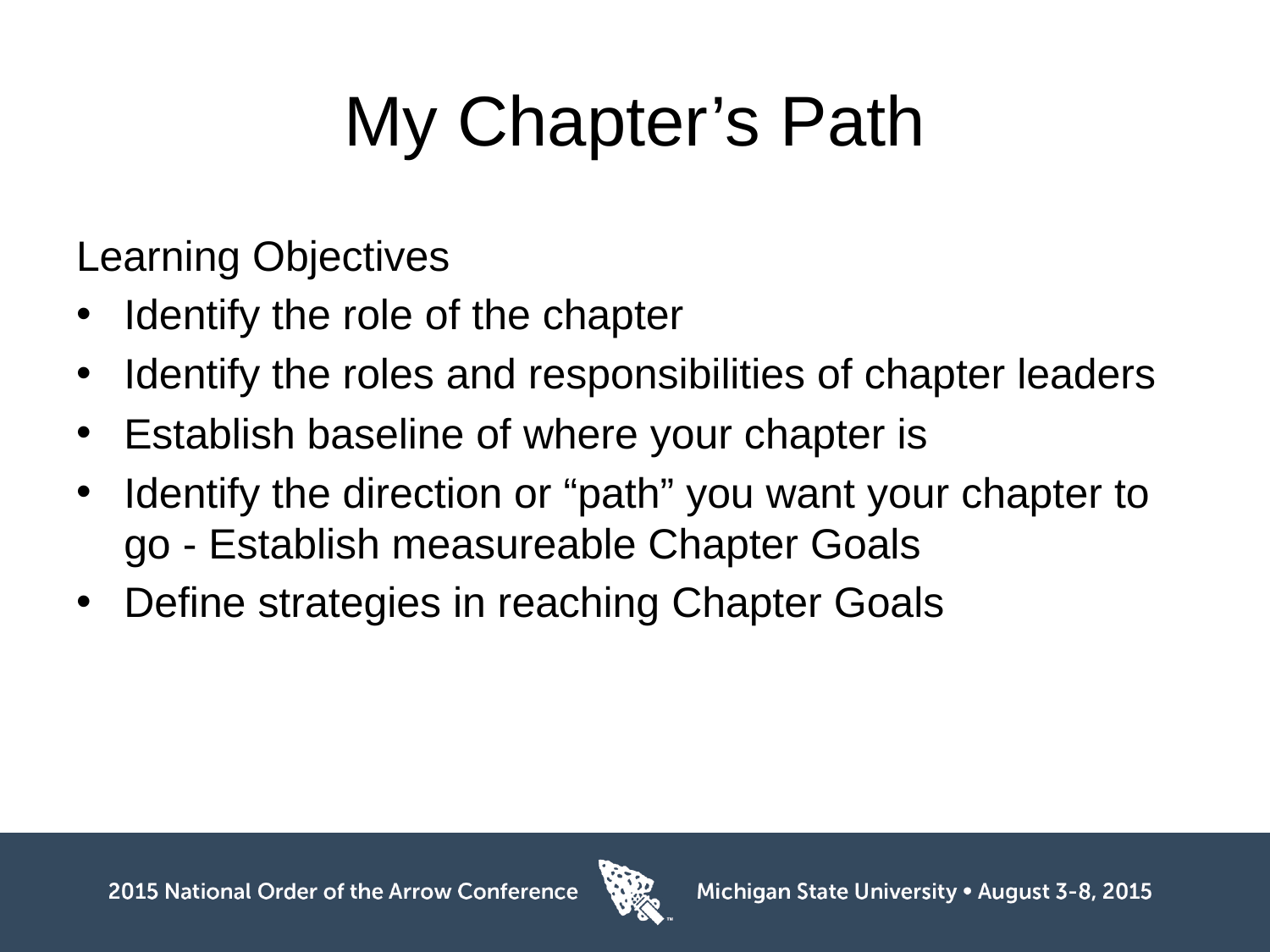

# My Chapter’s Path
Learning Objectives
Identify the role of the chapter
Identify the roles and responsibilities of chapter leaders
Establish baseline of where your chapter is
Identify the direction or “path” you want your chapter to go - Establish measureable Chapter Goals
Define strategies in reaching Chapter Goals